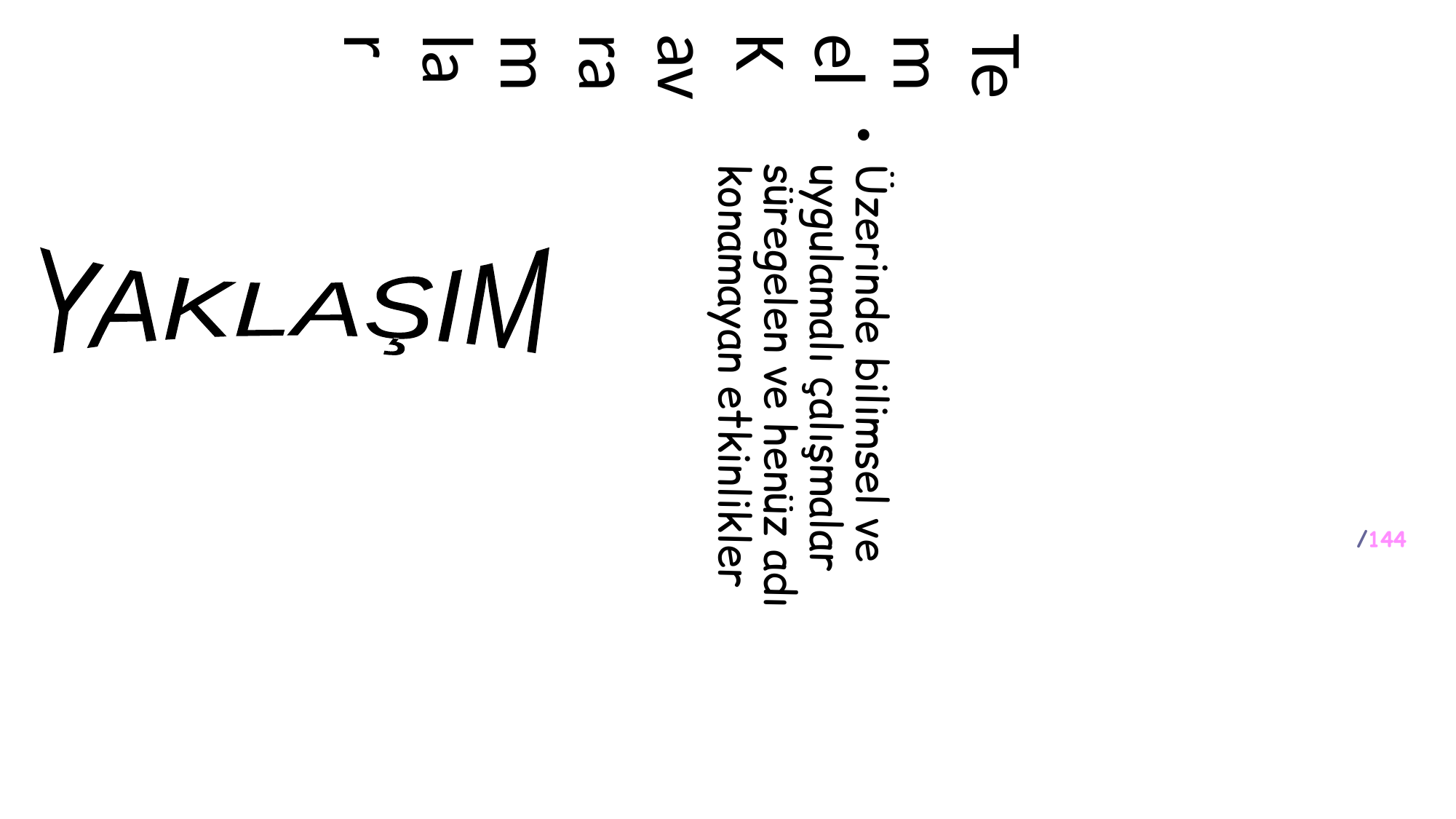

Temel Kavramlar
Üzerinde bilimsel ve uygulamalı çalışmalar süregelen ve henüz adı konamayan etkinlikler
YAKLAŞIM

6/144